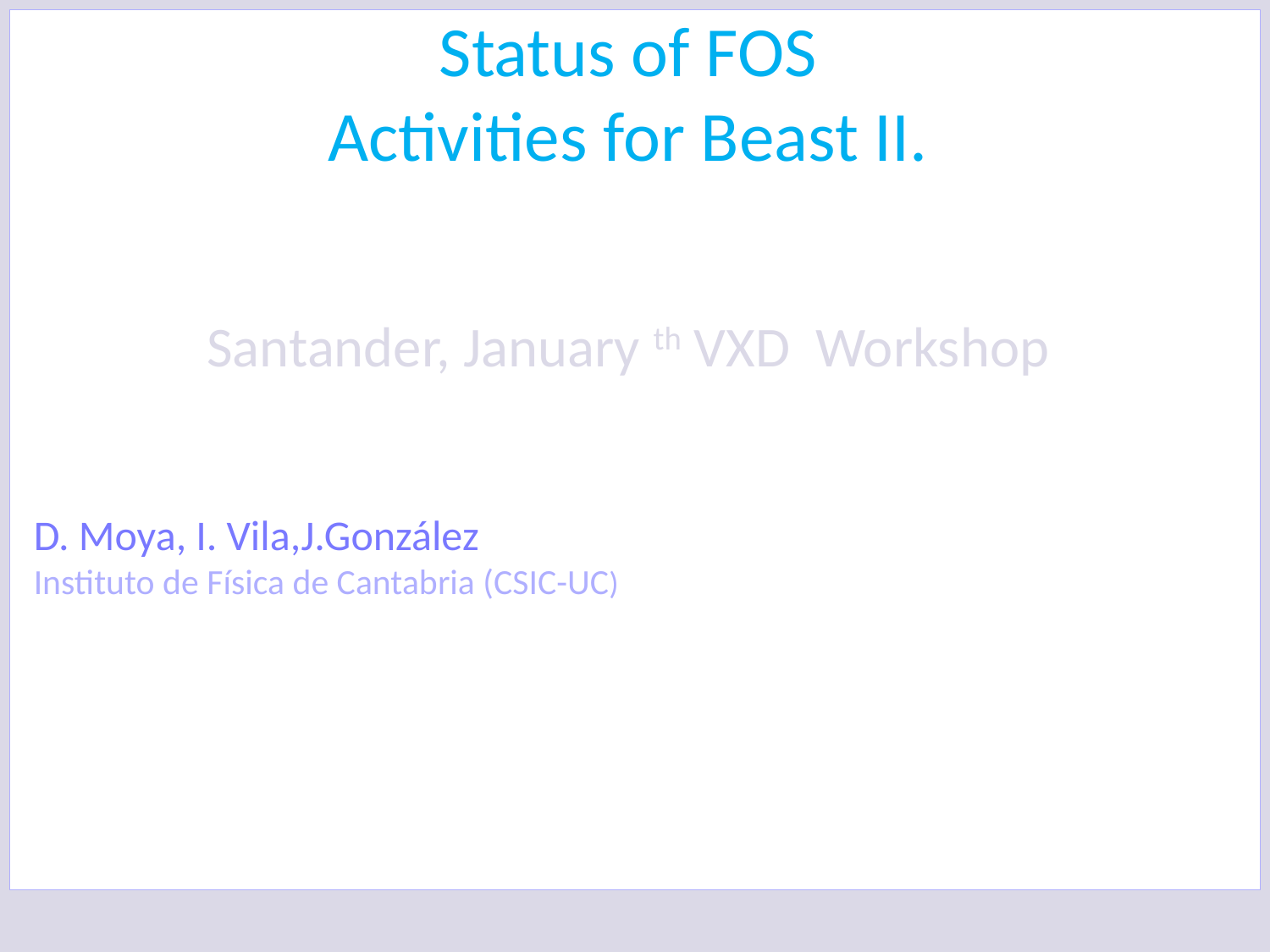

# Status of FOS Activities for Beast II. Santander, January th VXD  Workshop
D. Moya, I. Vila,J.González
Instituto de Física de Cantabria (CSIC-UC)